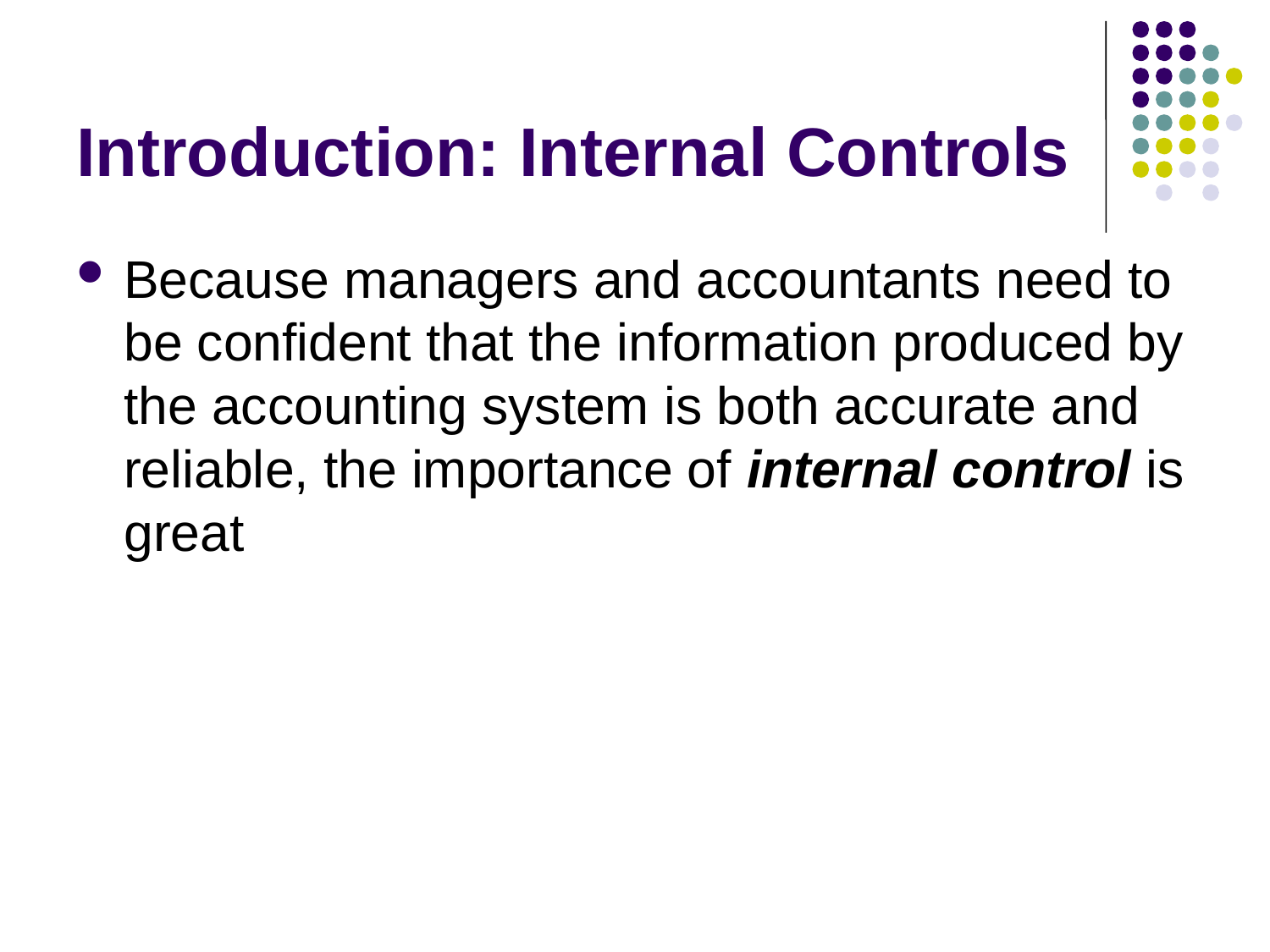

# Introduction: Internal Controls
Because managers and accountants need to be confident that the information produced by the accounting system is both accurate and reliable, the importance of internal control is great